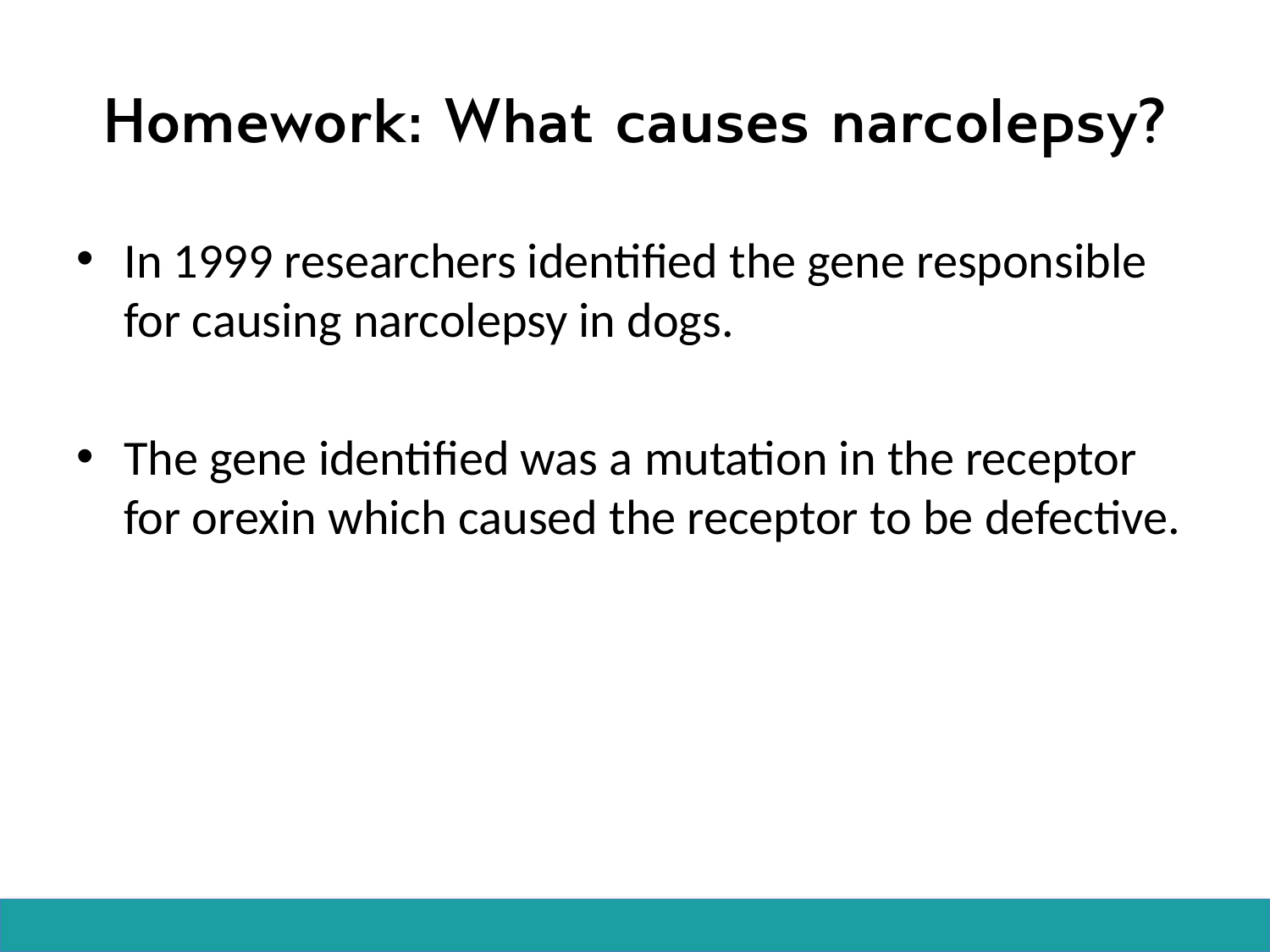

# Homework: What causes narcolepsy?
In 1999 researchers identified the gene responsible for causing narcolepsy in dogs.

The gene identified was a mutation in the receptor for orexin which caused the receptor to be defective.